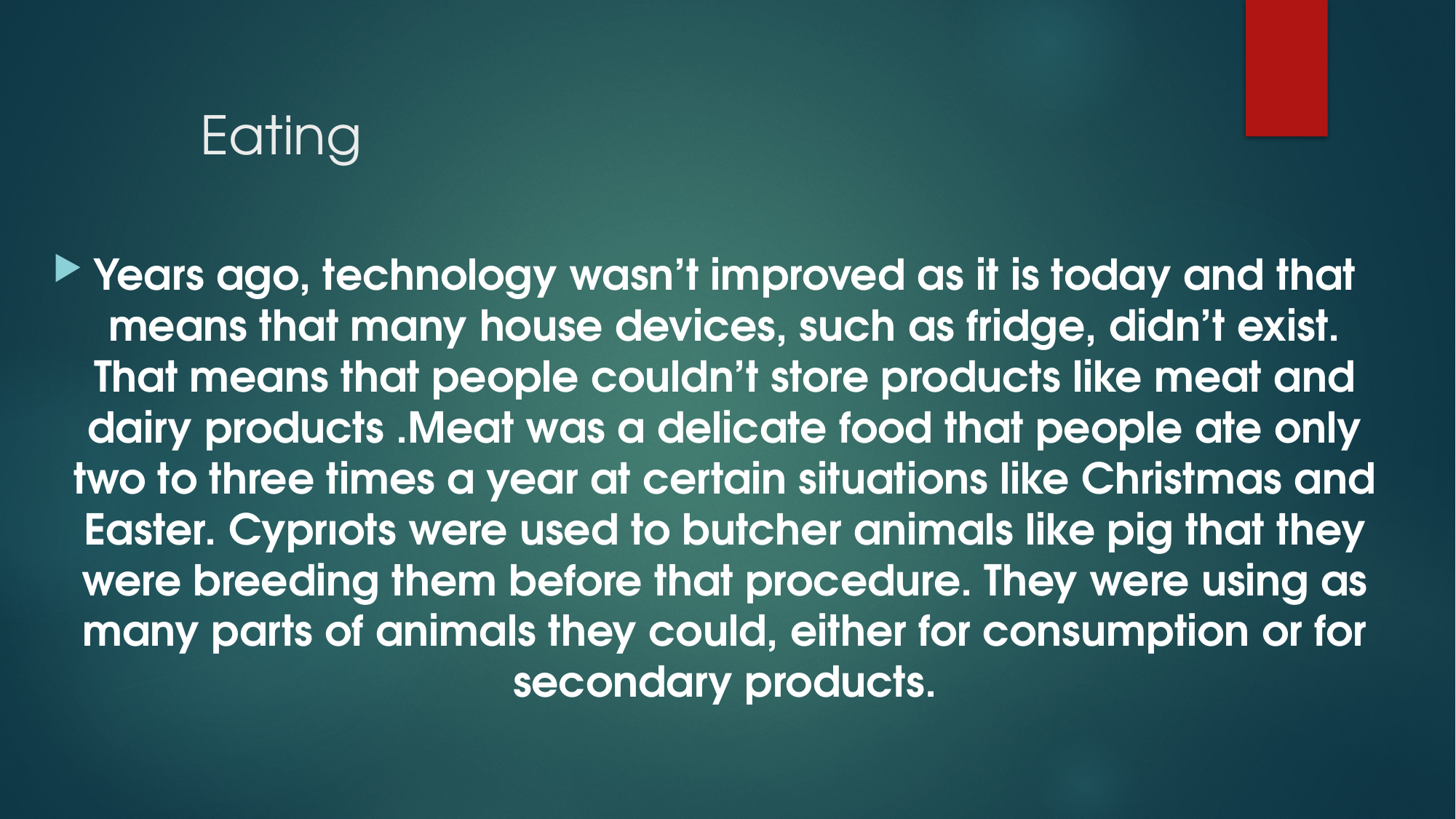

# Eating
Years ago, technology wasn’t improved as it is today and that means that many house devices, such as fridge, didn’t exist. That means that people couldn’t store products like meat and dairy products .Meat was a delicate food that people ate only two to three times a year at certain situations like Christmas and Easter. Cyprıots were used to butcher animals like pig that they were breeding them before that procedure. They were using as many parts of animals they could, either for consumption or for secondary products.